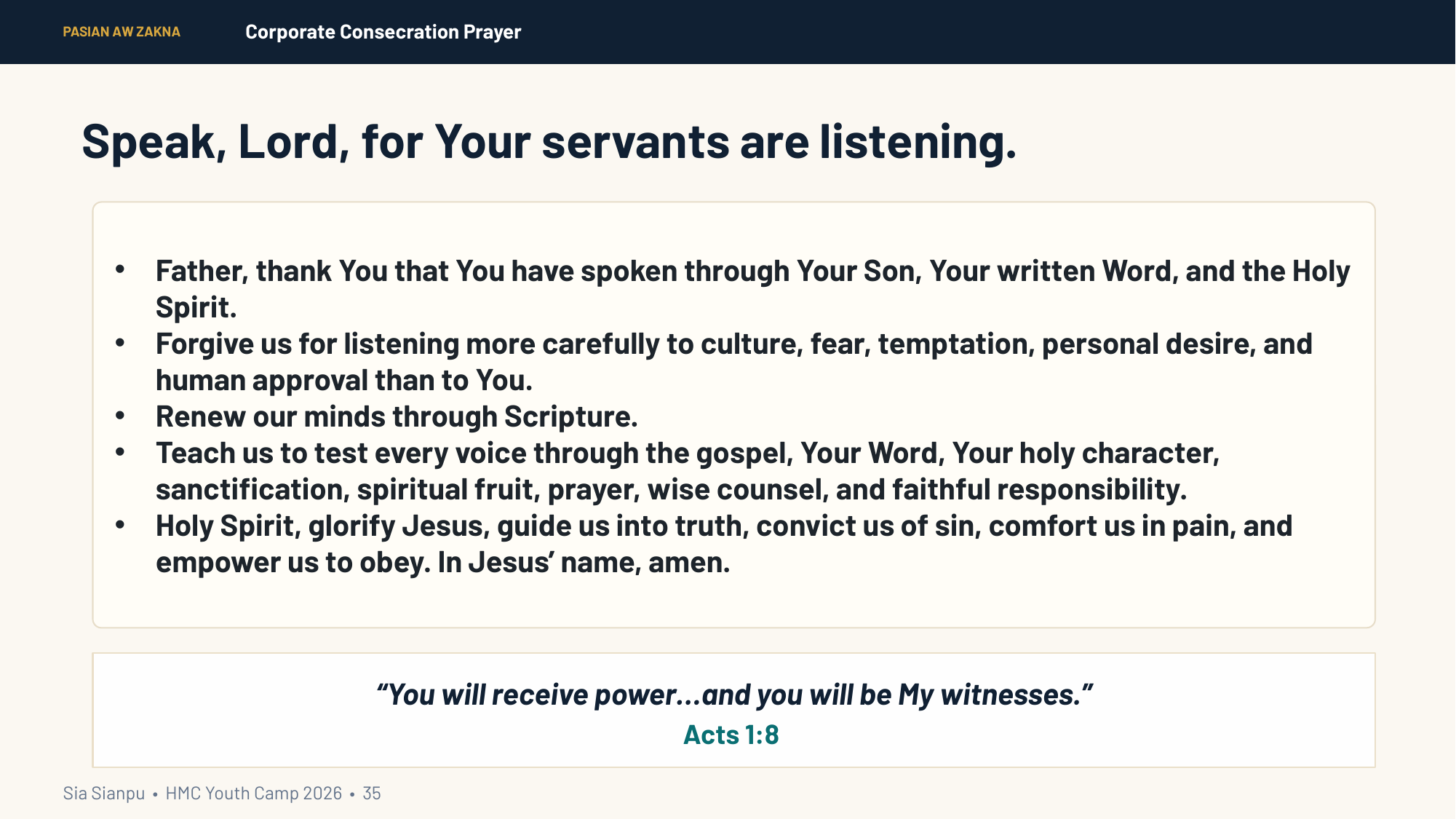

Corporate Consecration Prayer
PASIAN AW ZAKNA
Speak, Lord, for Your servants are listening.

Father, thank You that You have spoken through Your Son, Your written Word, and the Holy Spirit.
Forgive us for listening more carefully to culture, fear, temptation, personal desire, and human approval than to You.
Renew our minds through Scripture.
Teach us to test every voice through the gospel, Your Word, Your holy character, sanctification, spiritual fruit, prayer, wise counsel, and faithful responsibility.
Holy Spirit, glorify Jesus, guide us into truth, convict us of sin, comfort us in pain, and empower us to obey. In Jesus’ name, amen.

“You will receive power…and you will be My witnesses.”
Acts 1:8
Sia Sianpu  •  HMC Youth Camp 2026  •  35